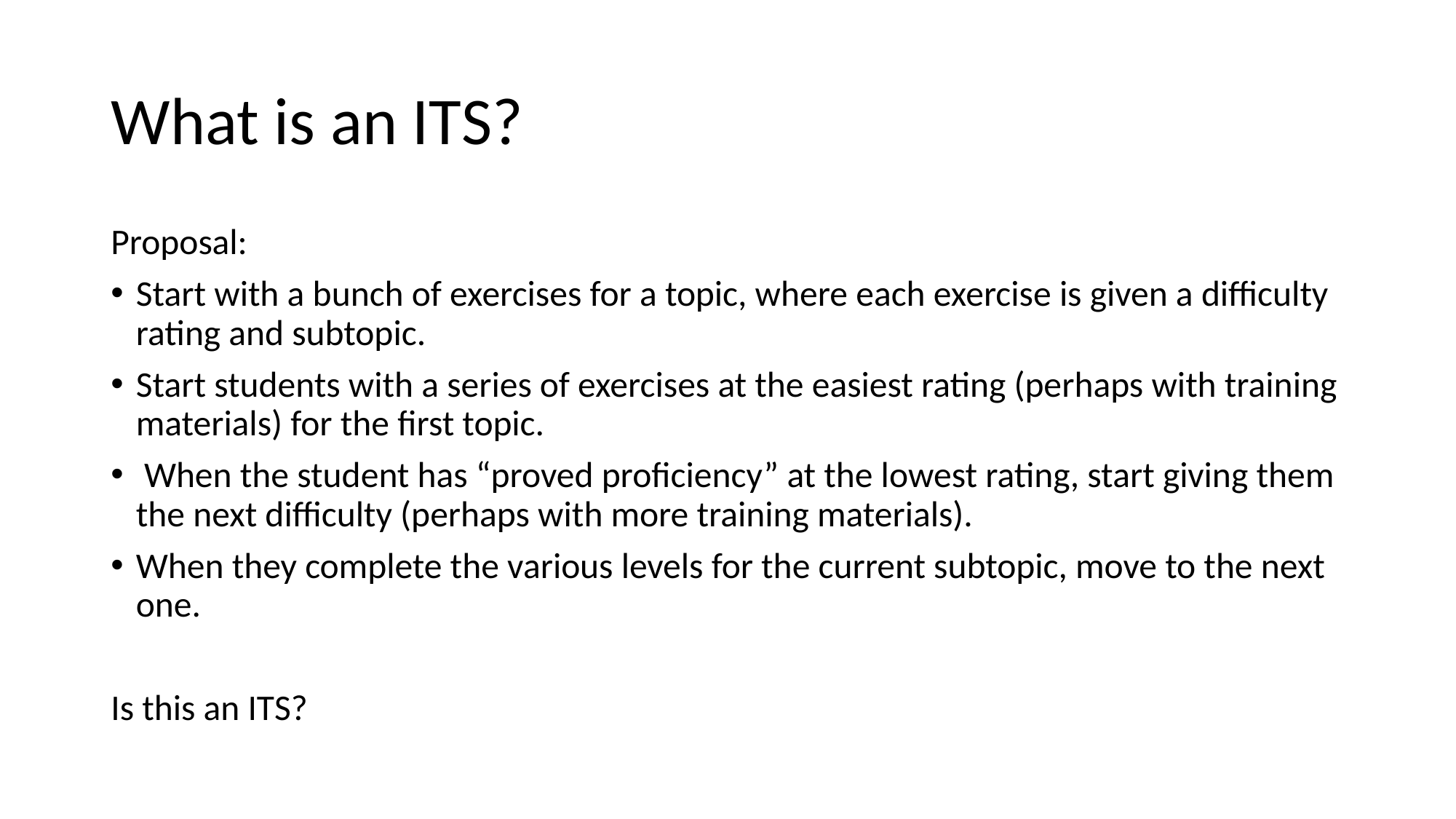

# What is an ITS?
Proposal:
Start with a bunch of exercises for a topic, where each exercise is given a difficulty rating and subtopic.
Start students with a series of exercises at the easiest rating (perhaps with training materials) for the first topic.
 When the student has “proved proficiency” at the lowest rating, start giving them the next difficulty (perhaps with more training materials).
When they complete the various levels for the current subtopic, move to the next one.

Is this an ITS?